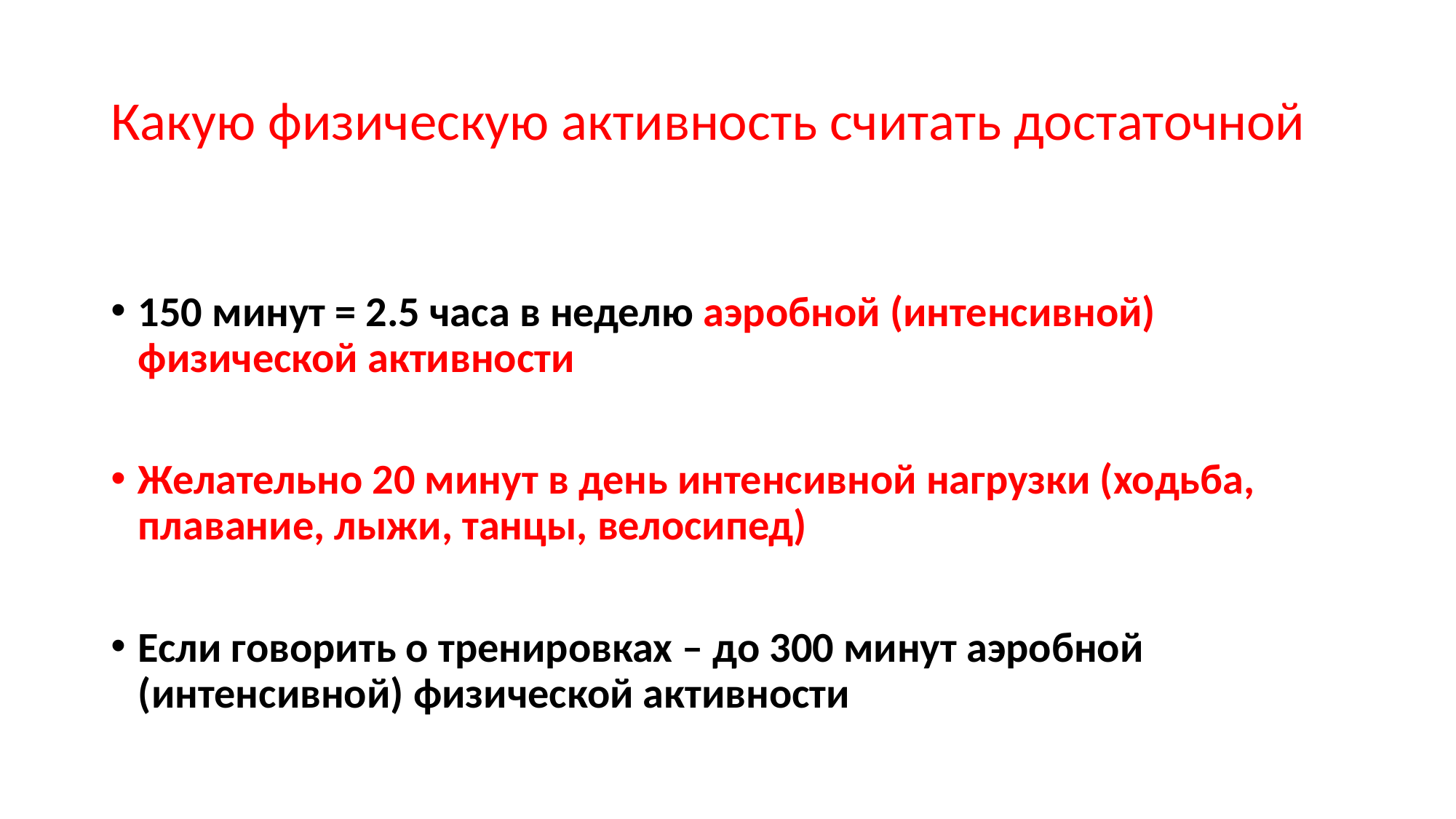

# Какую физическую активность считать достаточной

150 минут = 2.5 часа в неделю аэробной (интенсивной) физической активности

Желательно 20 минут в день интенсивной нагрузки (ходьба, плавание, лыжи, танцы, велосипед)

Если говорить о тренировках – до 300 минут аэробной (интенсивной) физической активности